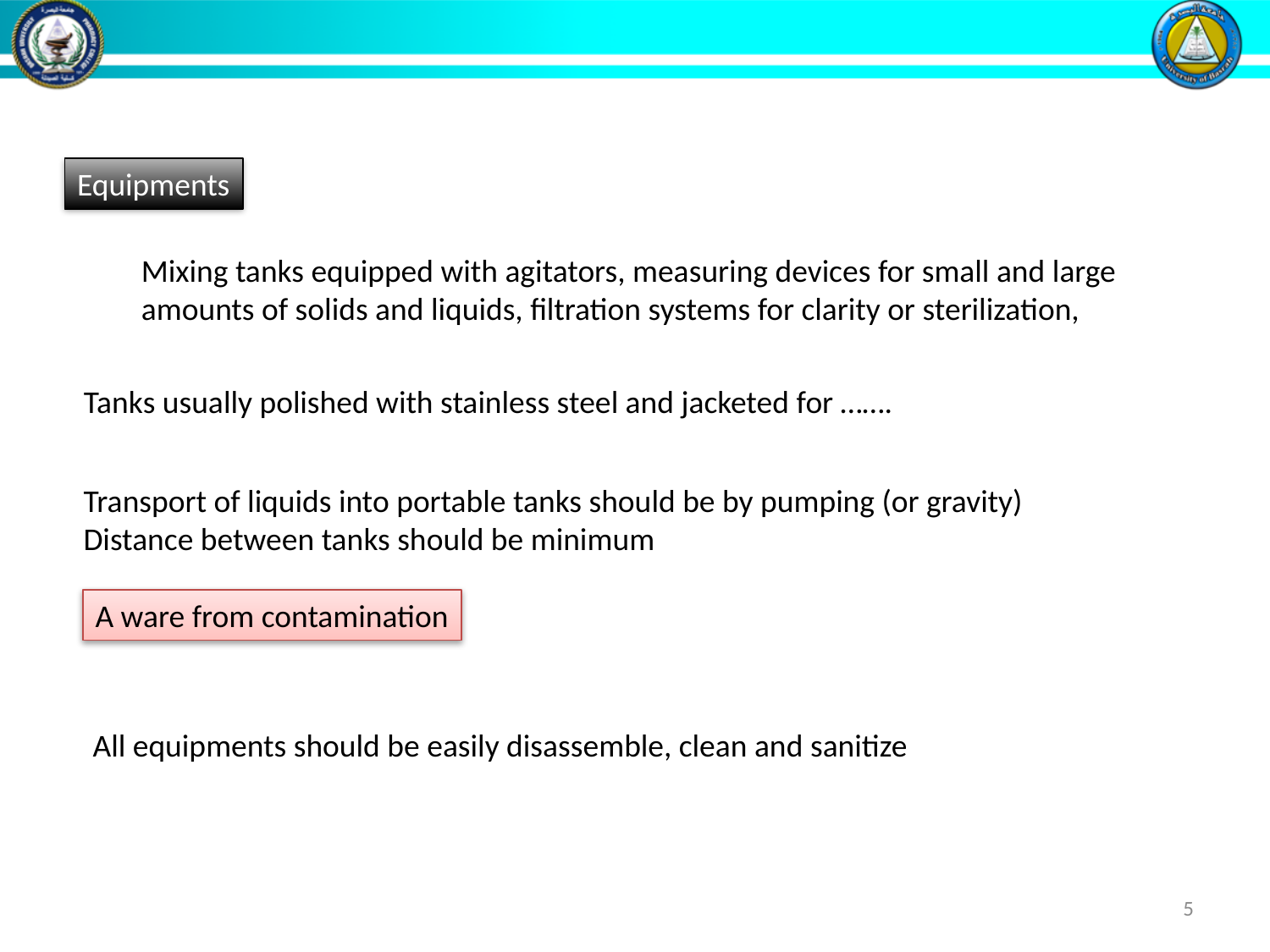

Equipments
Mixing tanks equipped with agitators, measuring devices for small and large amounts of solids and liquids, filtration systems for clarity or sterilization,
Tanks usually polished with stainless steel and jacketed for …….
Transport of liquids into portable tanks should be by pumping (or gravity)
Distance between tanks should be minimum
A ware from contamination
All equipments should be easily disassemble, clean and sanitize
5